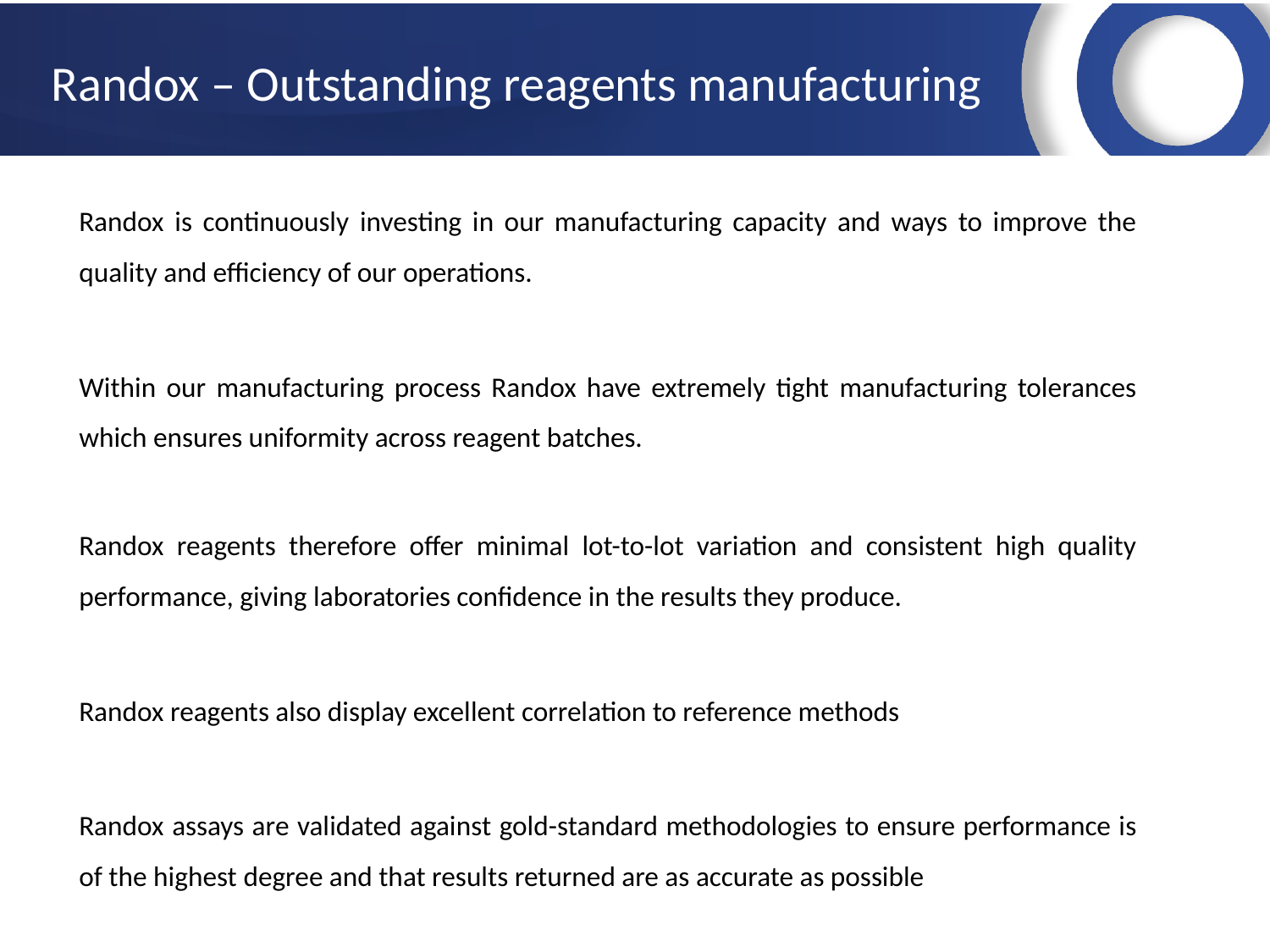

Randox – Outstanding reagents manufacturing
Randox is continuously investing in our manufacturing capacity and ways to improve the quality and efficiency of our operations.

Within our manufacturing process Randox have extremely tight manufacturing tolerances which ensures uniformity across reagent batches.

Randox reagents therefore offer minimal lot-to-lot variation and consistent high quality performance, giving laboratories confidence in the results they produce.

Randox reagents also display excellent correlation to reference methods

Randox assays are validated against gold-standard methodologies to ensure performance is of the highest degree and that results returned are as accurate as possible